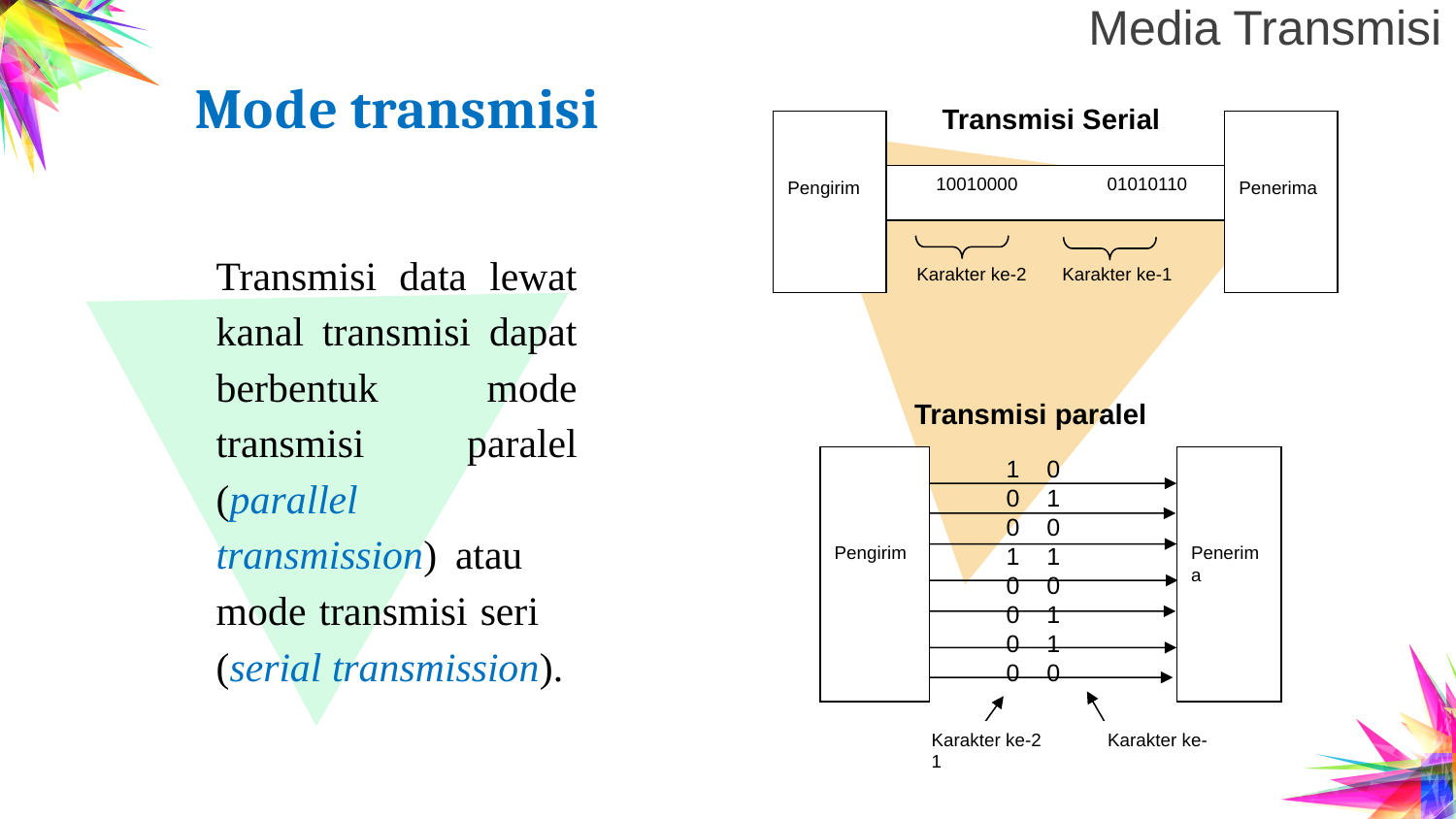

Media Transmisi

Mode transmisi
Transmisi Serial

Pengirim

Penerima
       10010000	            01010110

Karakter ke-2       Karakter ke-1

Transmisi data lewat kanal transmisi dapat berbentuk mode transmisi paralel (parallel transmission) atau    mode transmisi seri    (serial transmission).
Transmisi paralel

Pengirim

1    0
0    1
0    0
1    1
0    0
0    1
0    1
0    0

Penerima

Karakter ke-2             Karakter ke-1